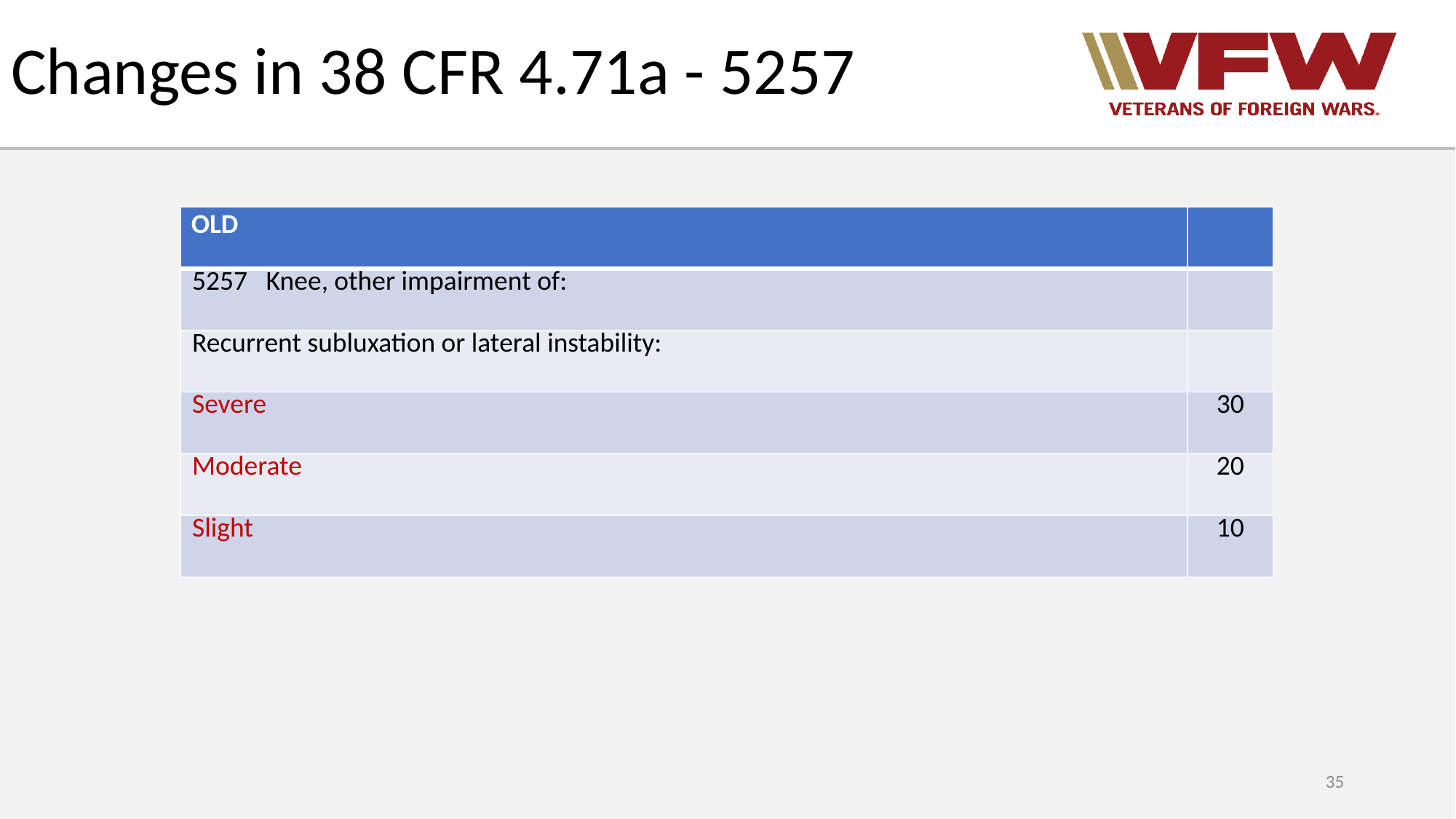

# Changes in 38 CFR 4.71a - 5257
| OLD |  |
| --- | --- |
| 5257   Knee, other impairment of: |  |
| Recurrent subluxation or lateral instability: |  |
| Severe | 30 |
| Moderate | 20 |
| Slight | 10 |
35